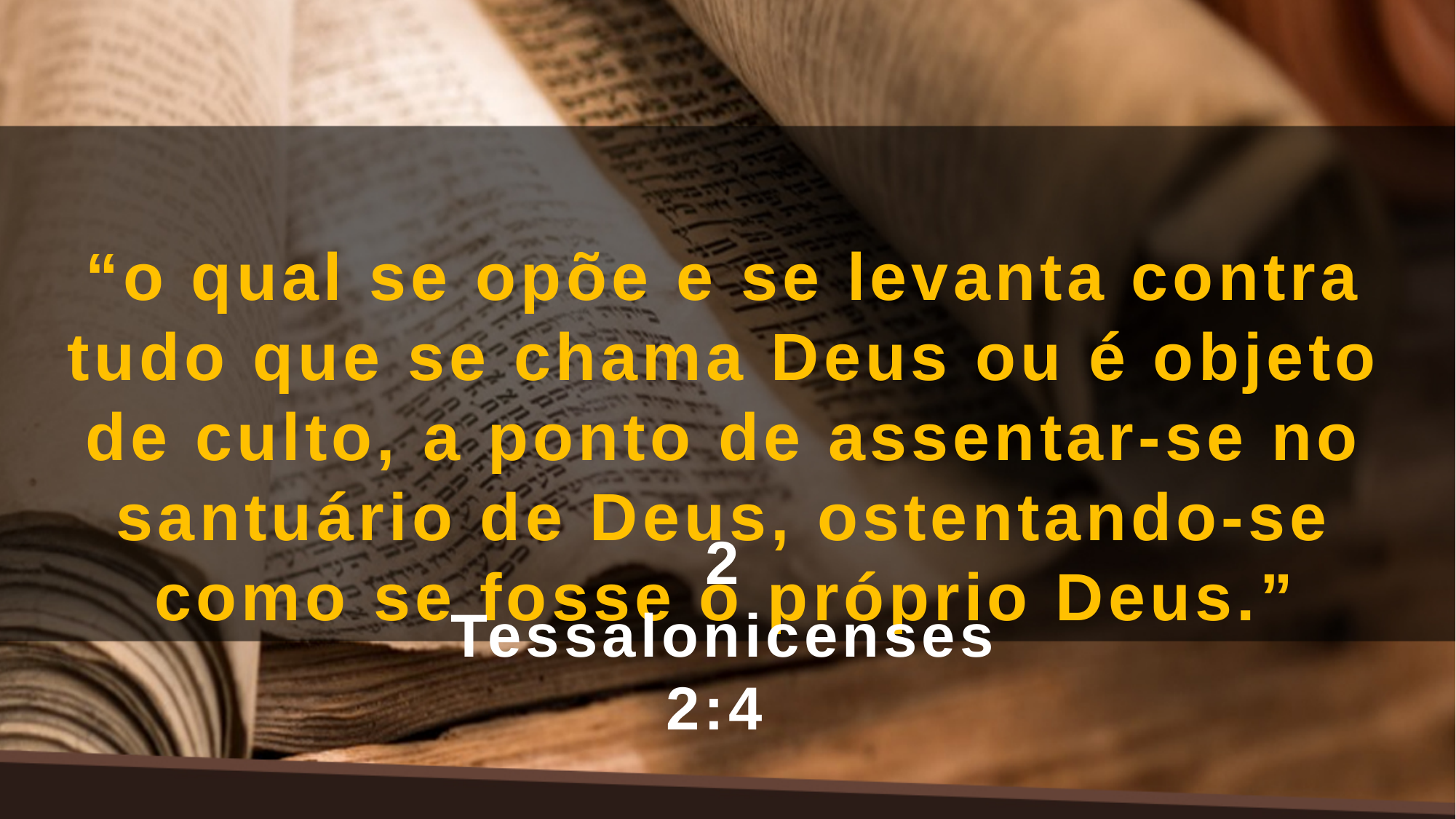

“o qual se opõe e se levanta contra tudo que se chama Deus ou é objeto de culto, a ponto de assentar-se no santuário de Deus, ostentando-se como se fosse o próprio Deus.”
2 Tessalonicenses 2:4